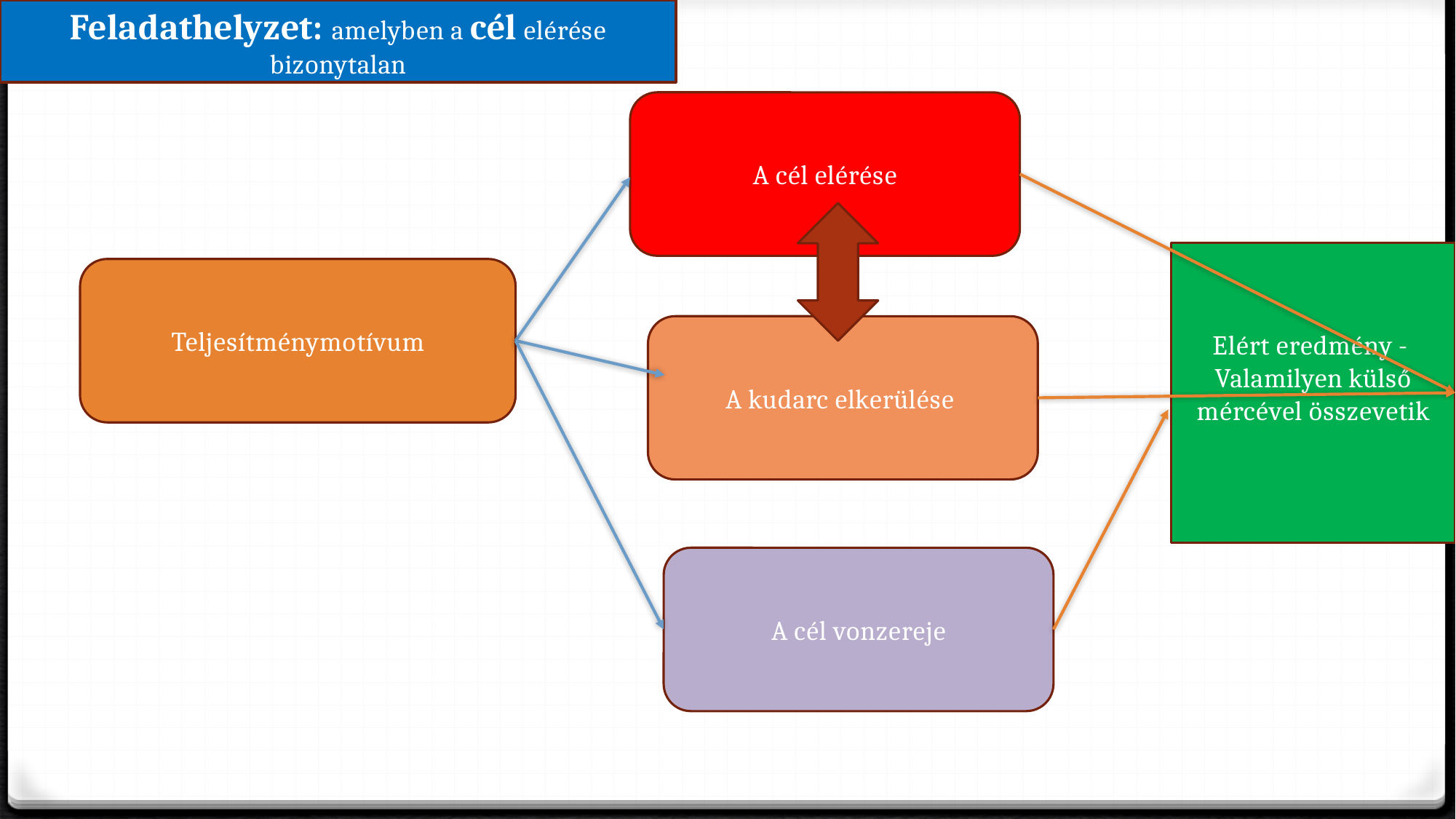

Feladathelyzet: amelyben a cél elérése bizonytalan
A cél elérése

Elért eredmény -
Valamilyen külső mércével összevetik

Teljesítménymotívum
A kudarc elkerülése
A cél vonzereje